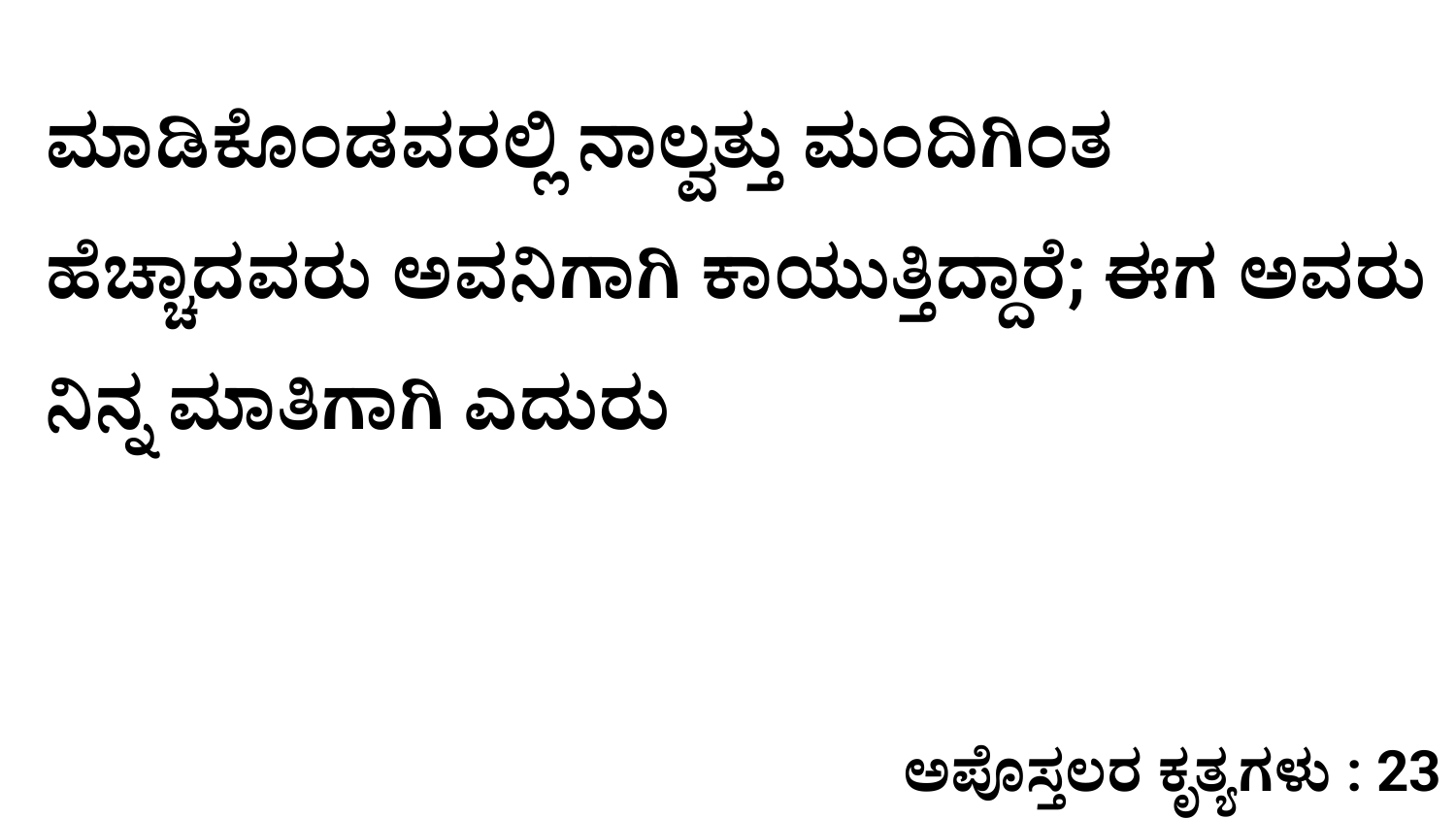

ಮಾಡಿಕೊಂಡವರಲ್ಲಿ ನಾಲ್ವತ್ತು ಮಂದಿಗಿಂತ ಹೆಚ್ಚಾದವರು ಅವನಿಗಾಗಿ ಕಾಯುತ್ತಿದ್ದಾರೆ; ಈಗ ಅವರು ನಿನ್ನ ಮಾತಿಗಾಗಿ ಎದುರು
ಅಪೊಸ್ತಲರ ಕೃತ್ಯಗಳು : 23